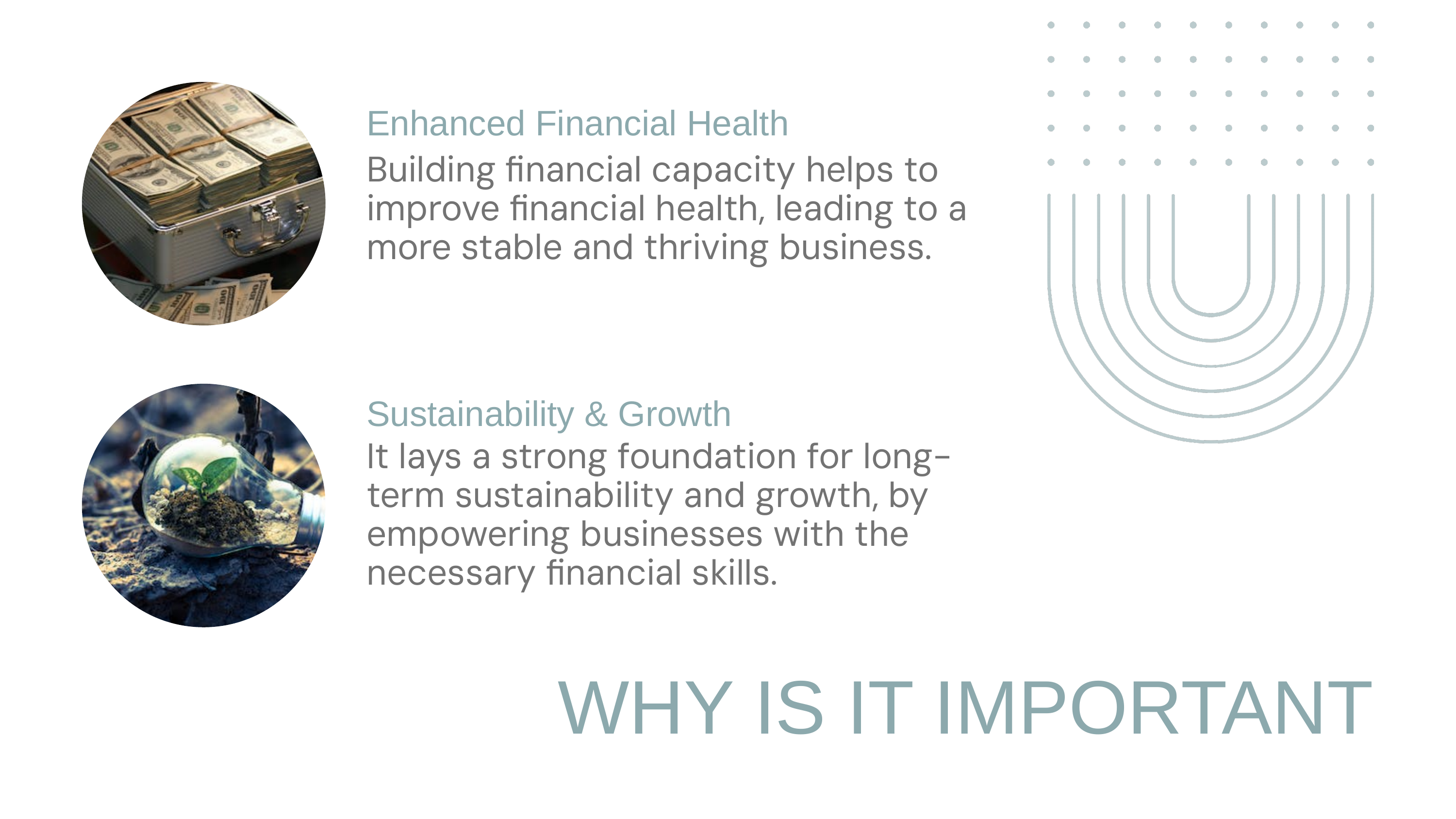

Enhanced Financial Health
Building financial capacity helps to improve financial health, leading to a more stable and thriving business.

Sustainability & Growth
It lays a strong foundation for long-term sustainability and growth, by empowering businesses with the necessary financial skills.
WHY IS IT IMPORTANT